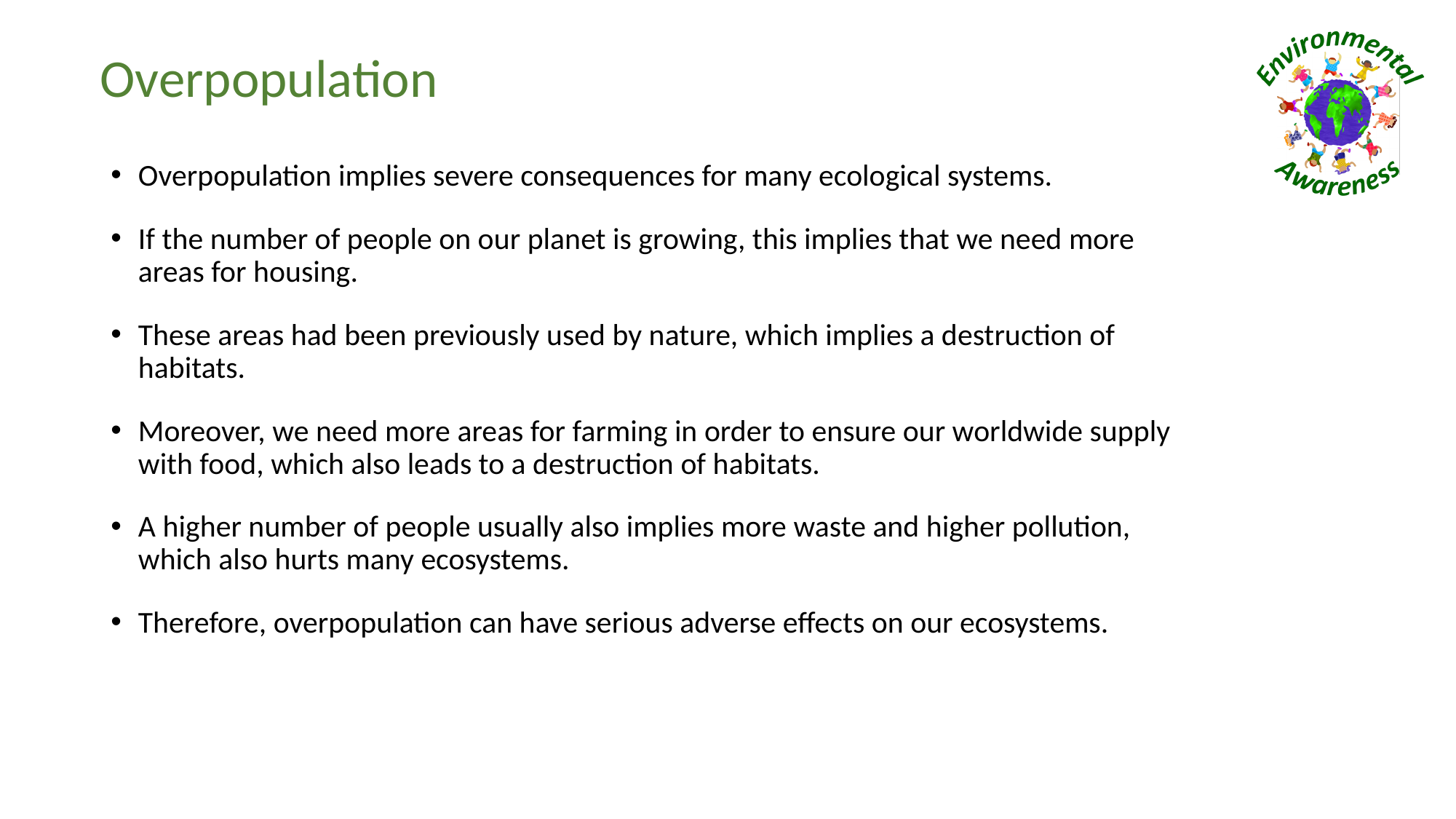

# Overpopulation
Overpopulation implies severe consequences for many ecological systems.
If the number of people on our planet is growing, this implies that we need more areas for housing.
These areas had been previously used by nature, which implies a destruction of habitats.
Moreover, we need more areas for farming in order to ensure our worldwide supply with food, which also leads to a destruction of habitats.
A higher number of people usually also implies more waste and higher pollution, which also hurts many ecosystems.
Therefore, overpopulation can have serious adverse effects on our ecosystems.